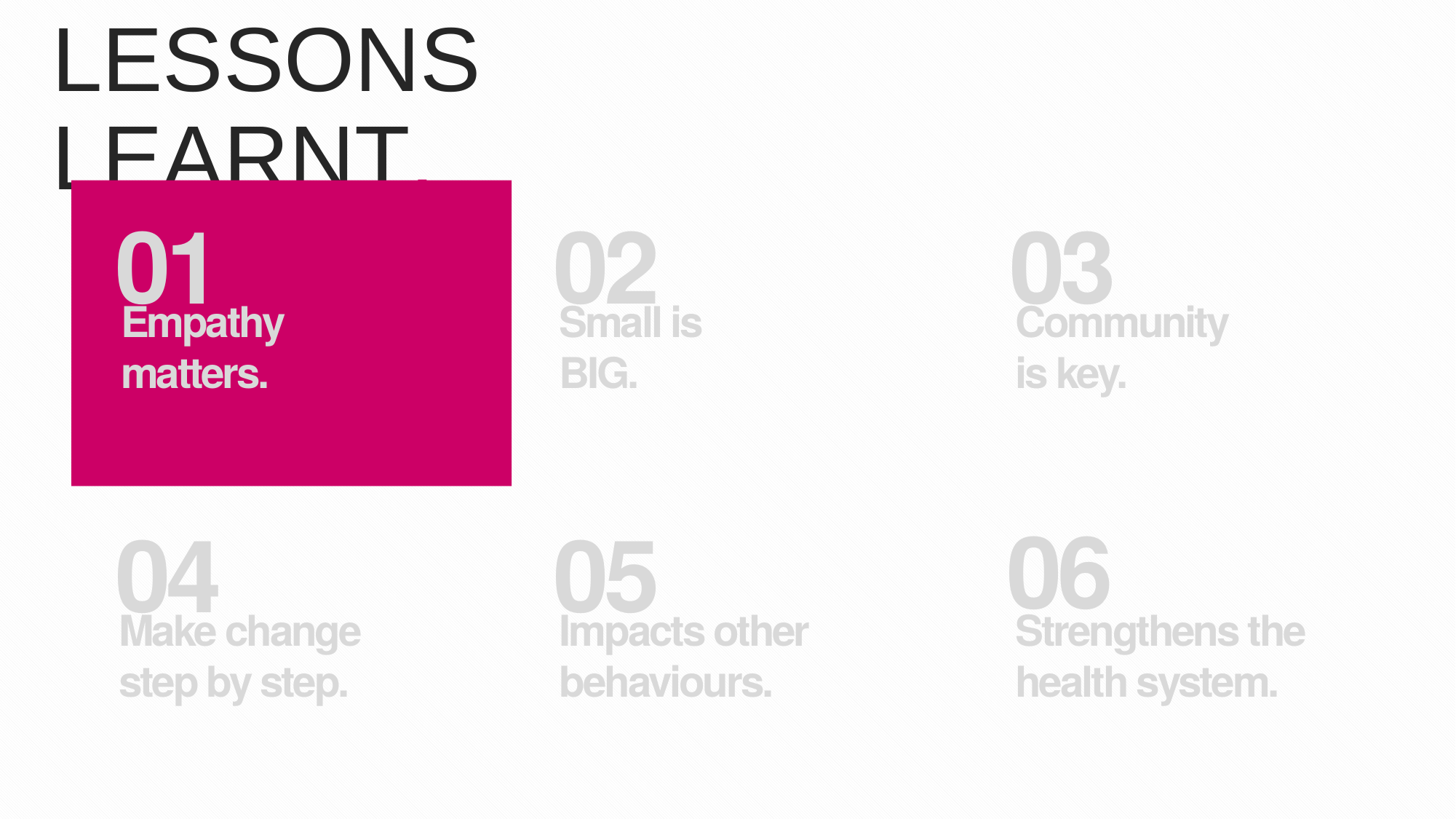

LESSONS LEARNT.

01
02
03
Empathy matters.
Small is BIG.
Community is key.
06
04
05
Make change step by step.
Impacts other behaviours.
Strengthens the health system.